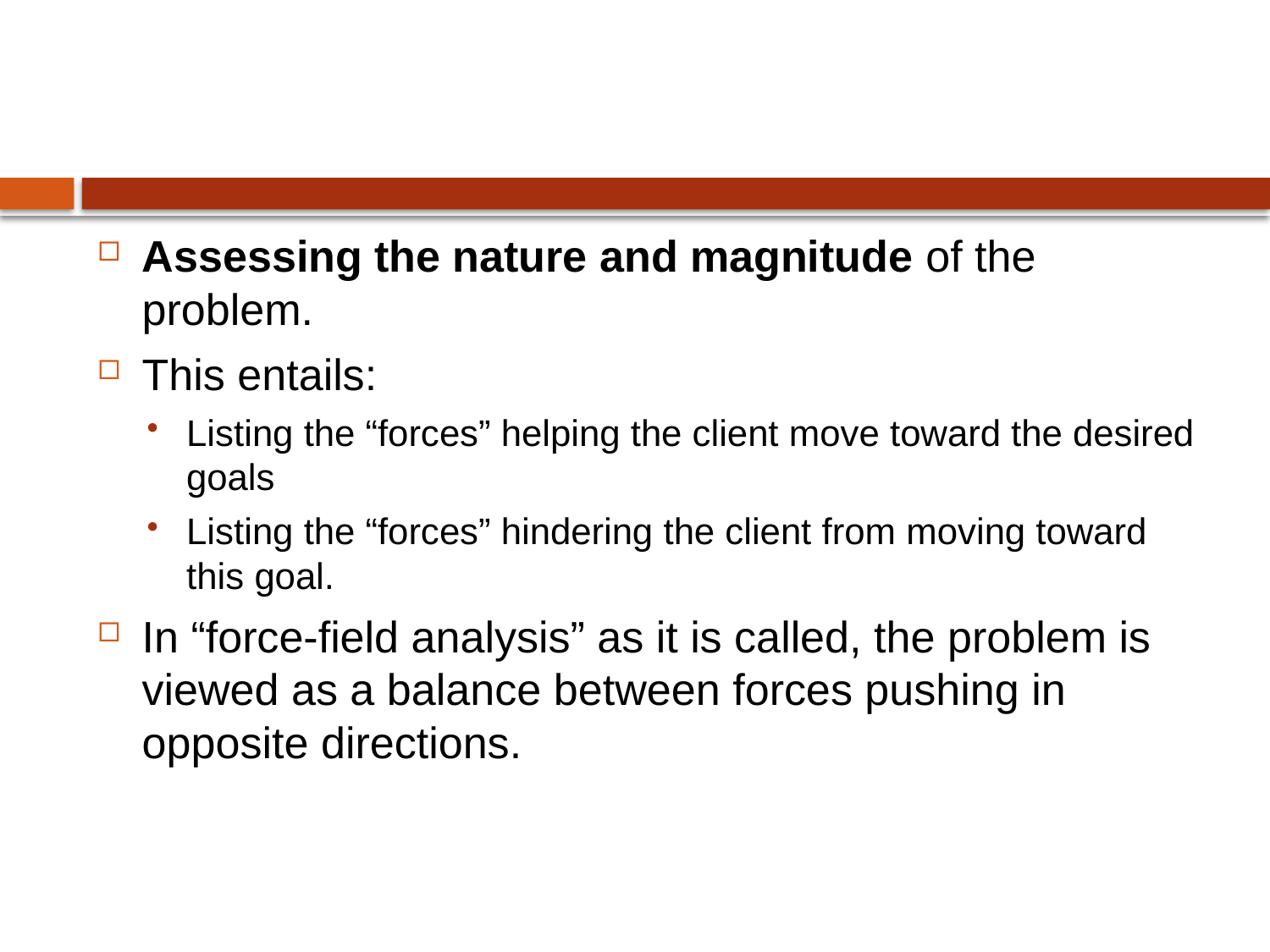

#
Assessing the nature and magnitude of the problem.
This entails:
Listing the “forces” helping the client move toward the desired goals
Listing the “forces” hindering the client from moving toward this goal.
In “force-field analysis” as it is called, the problem is viewed as a balance between forces pushing in opposite directions.